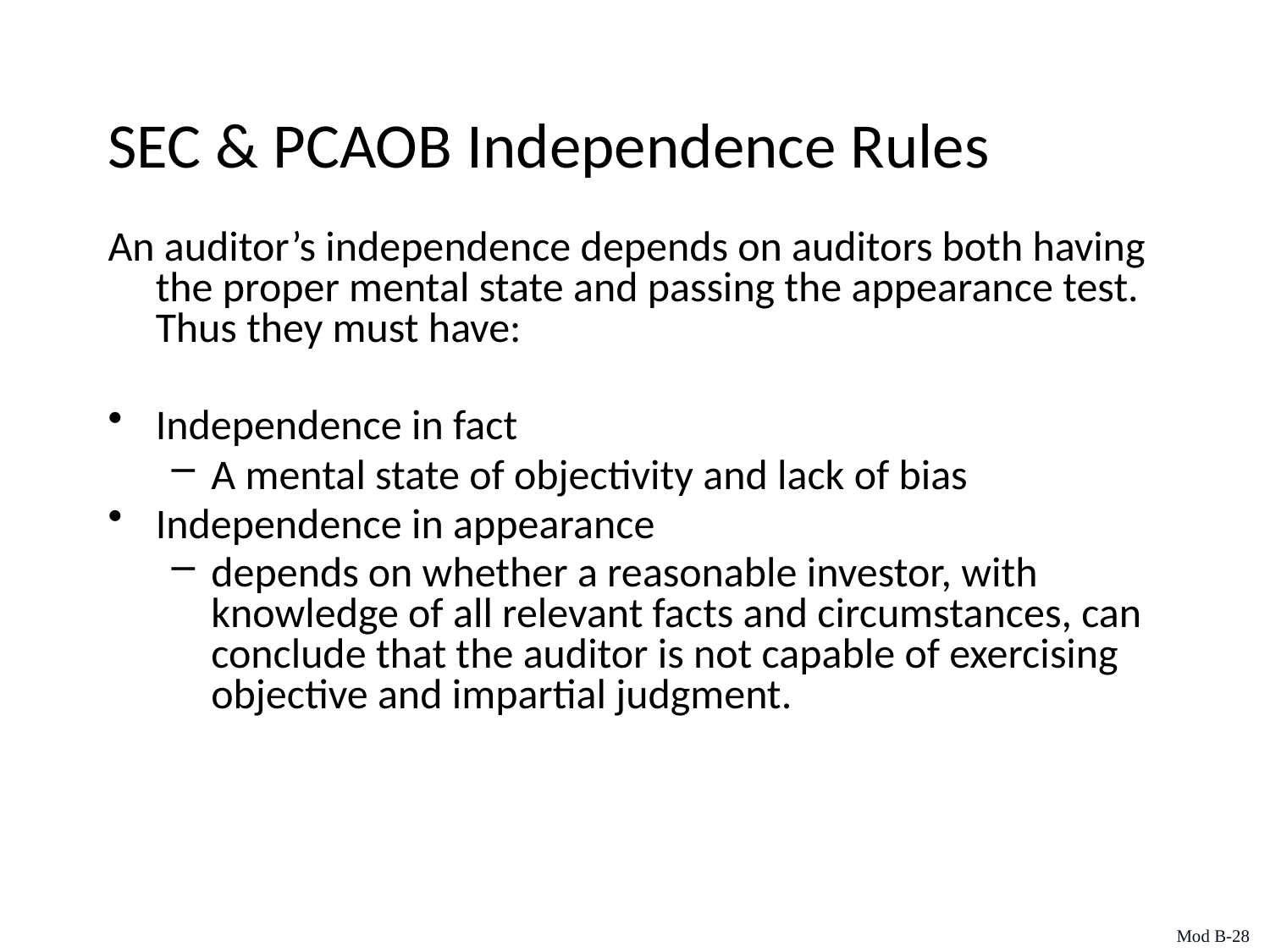

SEC & PCAOB Independence Rules
An auditor’s independence depends on auditors both having the proper mental state and passing the appearance test.  Thus they must have:

Independence in fact
A mental state of objectivity and lack of bias
Independence in appearance
depends on whether a reasonable investor, with knowledge of all relevant facts and circumstances, can conclude that the auditor is not capable of exercising objective and impartial judgment.
Mod B-28